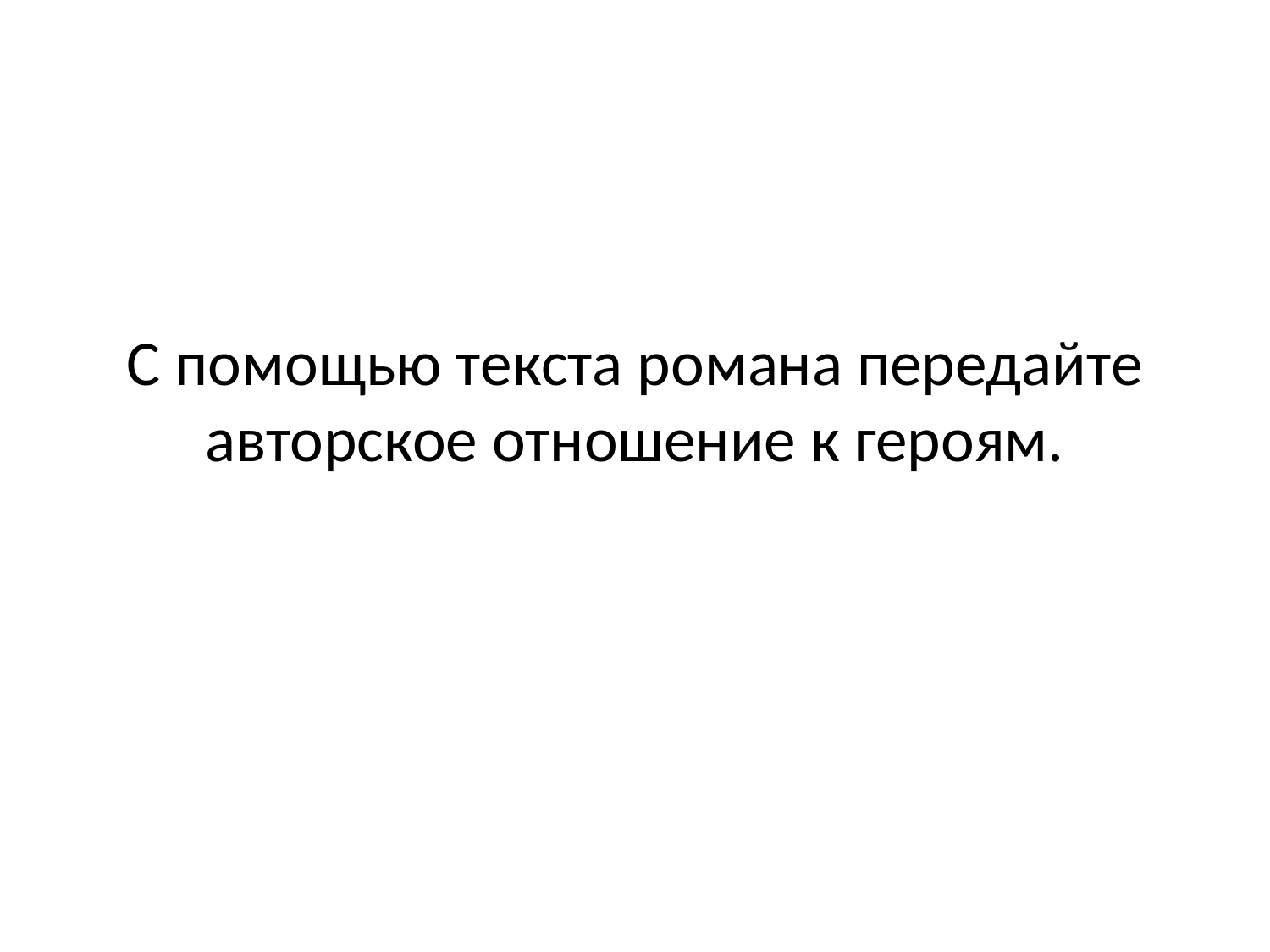

# С помощью текста романа передайте авторское отношение к героям.